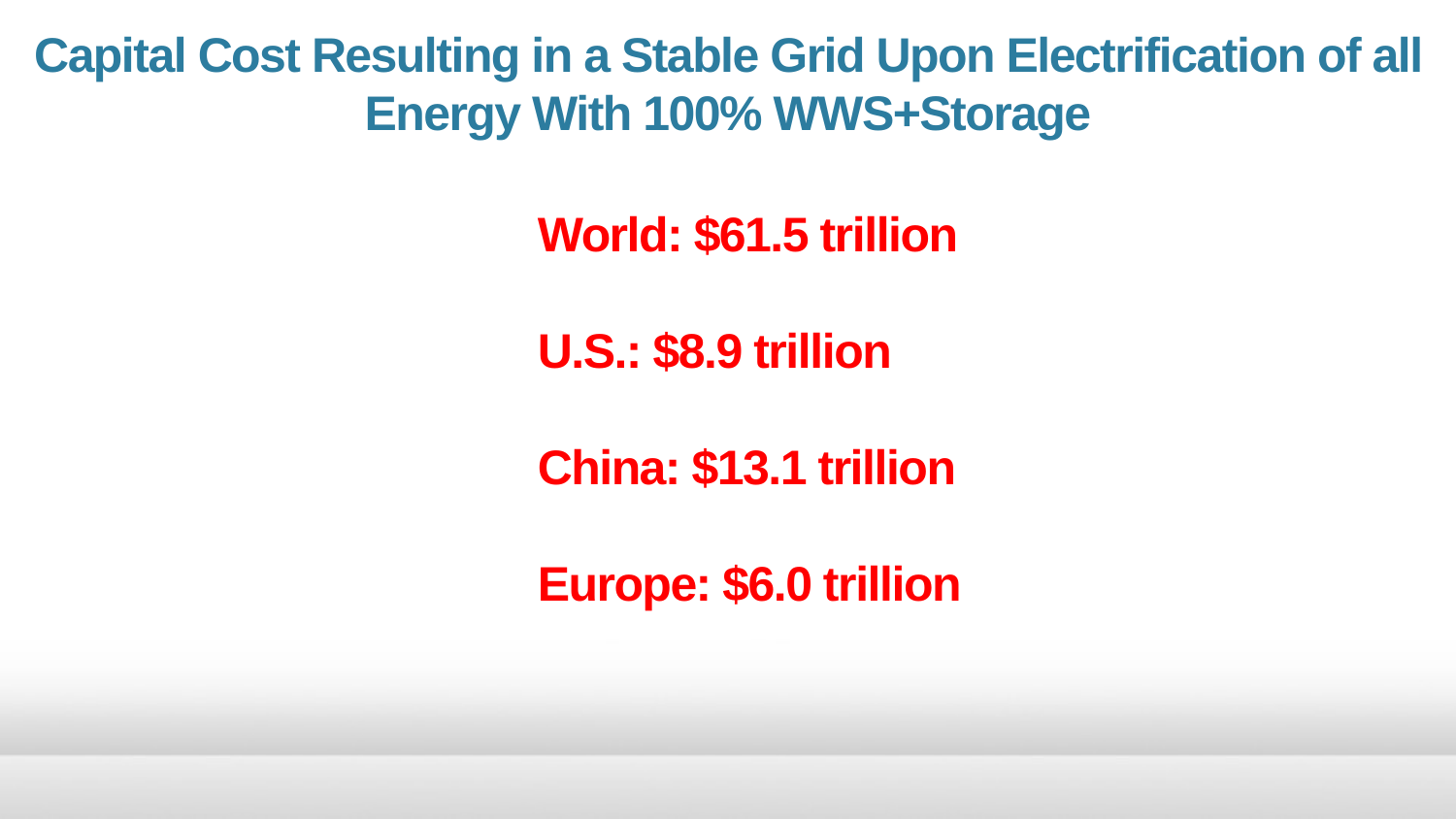

Capital Cost Resulting in a Stable Grid Upon Electrification of all Energy With 100% WWS+Storage
World: $61.5 trillion

U.S.: $8.9 trillion

China: $13.1 trillion

Europe: $6.0 trillion